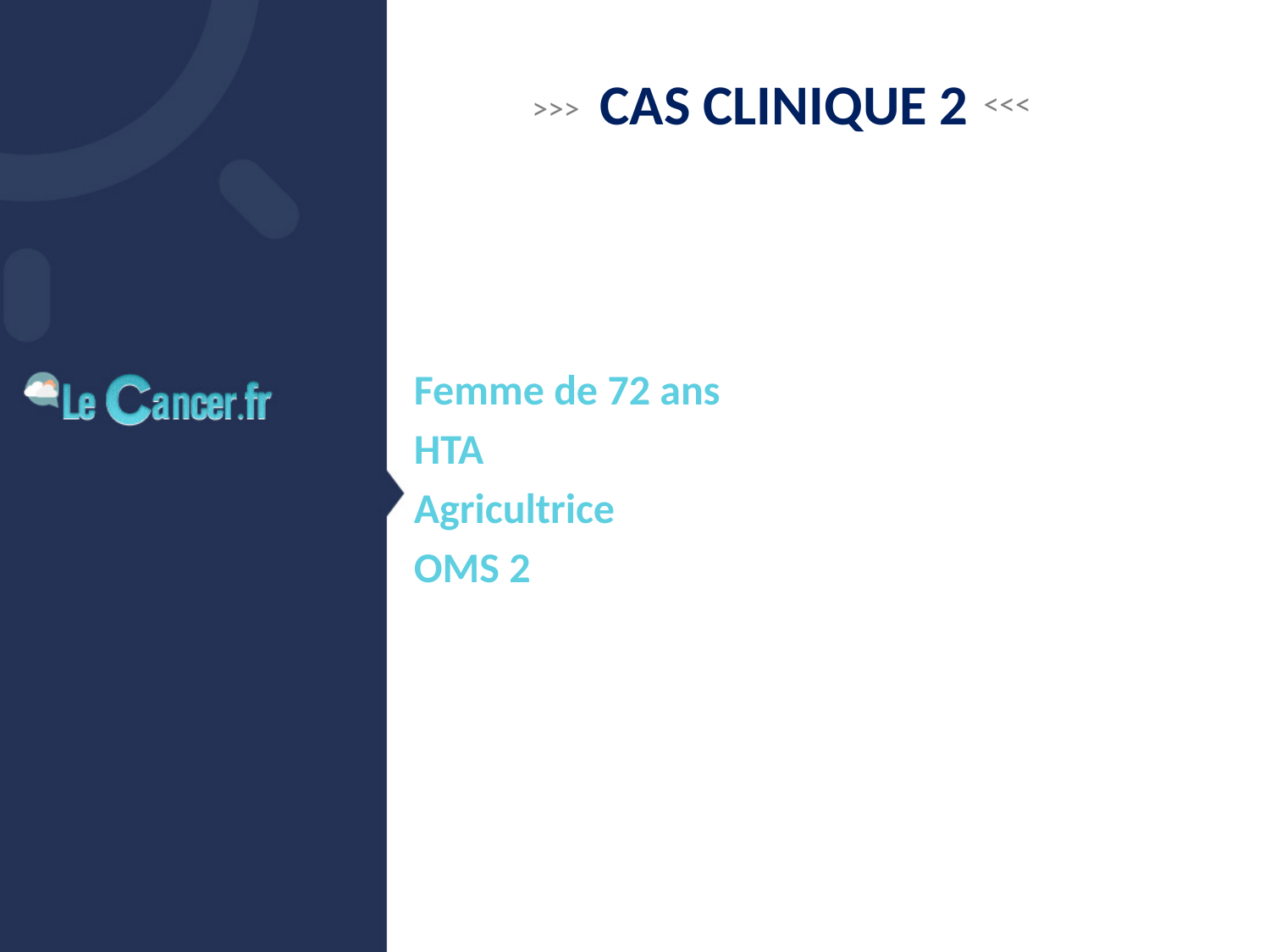

Cas Clinique 2
>>>
>>>

Femme de 72 ans
HTA
Agricultrice
OMS 2
#